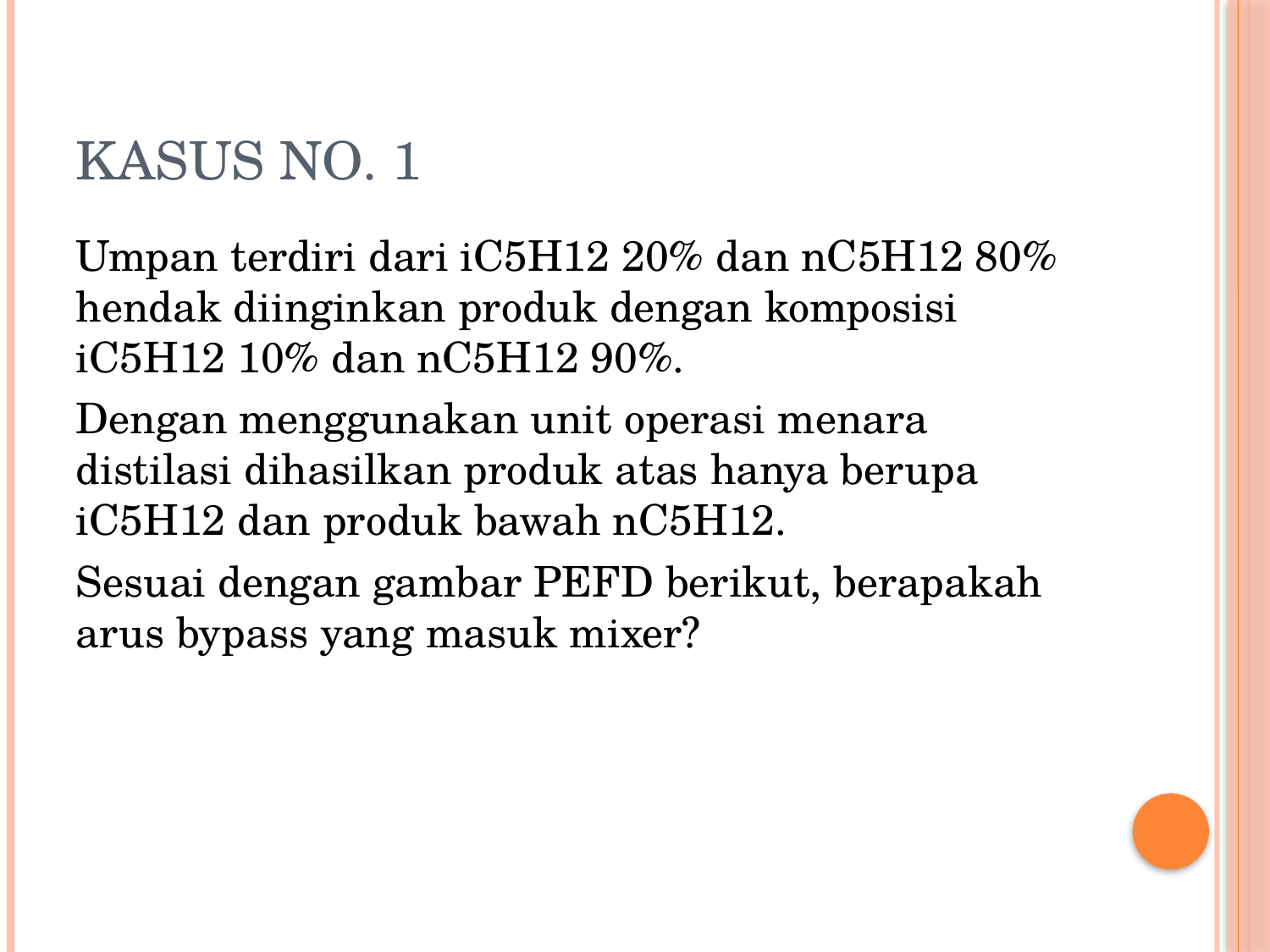

# Kasus no. 1
Umpan terdiri dari iC5H12 20% dan nC5H12 80% hendak diinginkan produk dengan komposisi  iC5H12 10% dan nC5H12 90%.
Dengan menggunakan unit operasi menara distilasi dihasilkan produk atas hanya berupa iC5H12 dan produk bawah nC5H12.
Sesuai dengan gambar PEFD berikut, berapakah arus bypass yang masuk mixer?